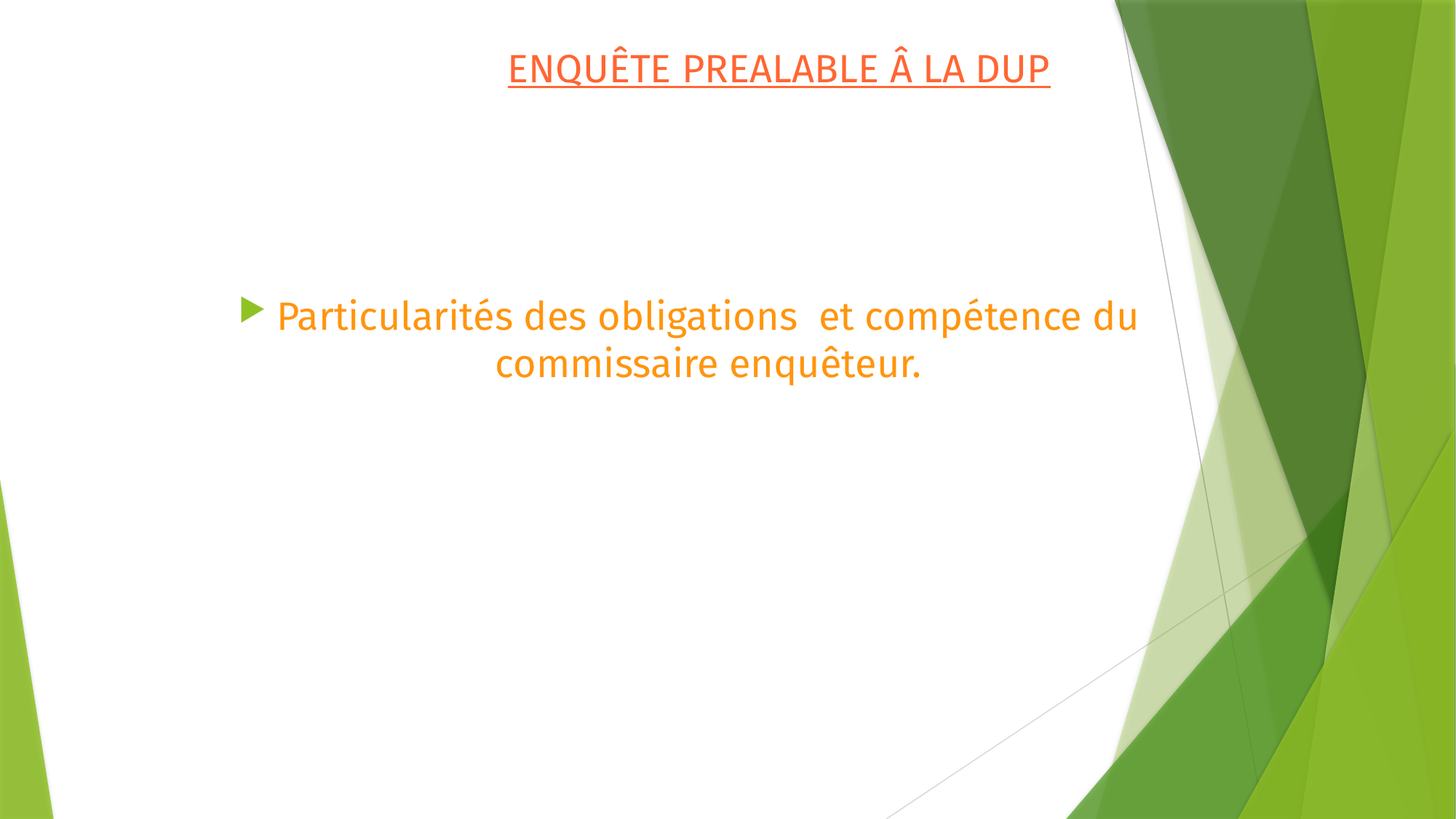

ENQUÊTE PREALABLE Â LA DUP

Particularités des obligations  et compétence du commissaire enquêteur.